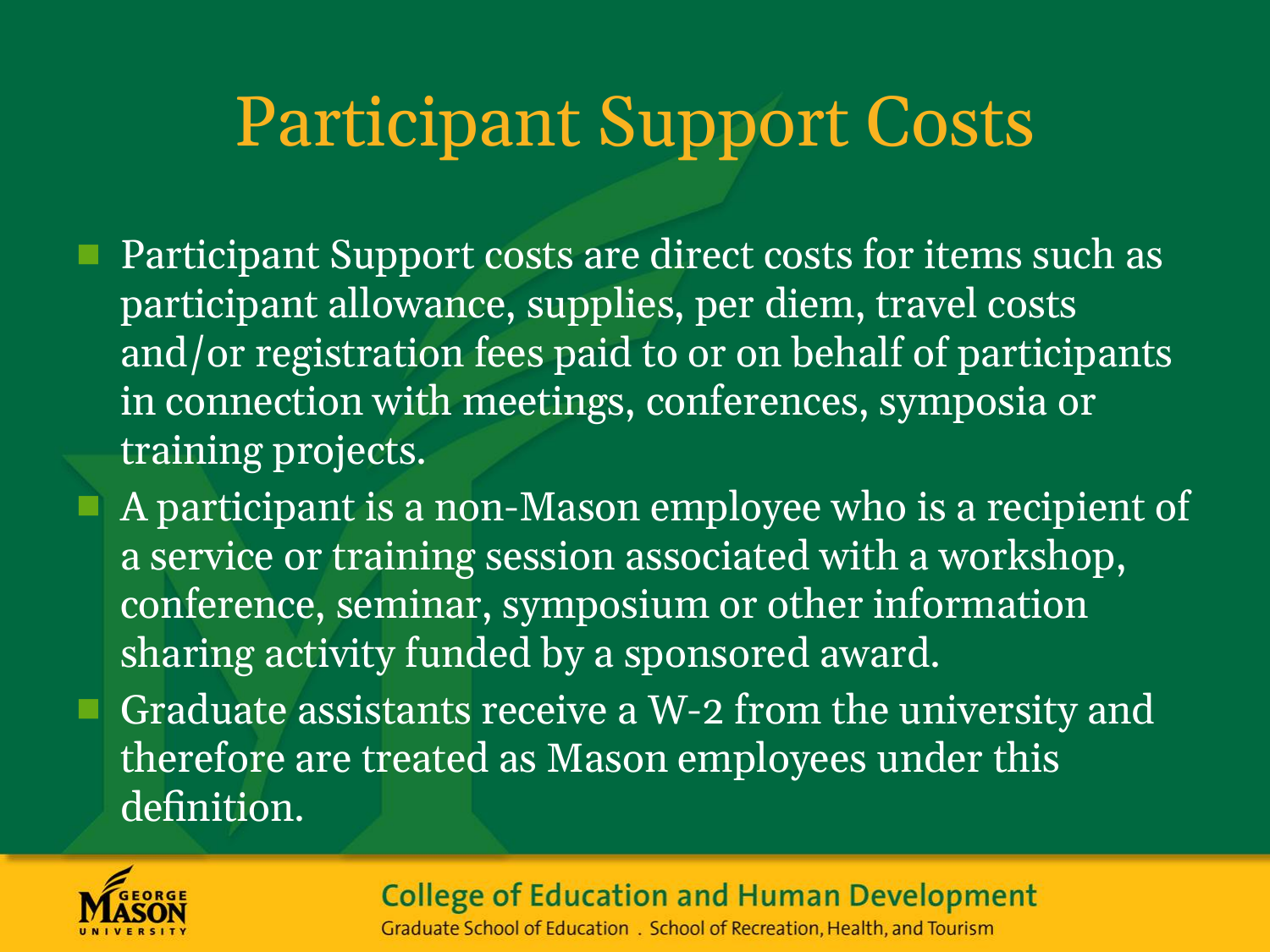

# Participant Support Costs
Participant Support costs are direct costs for items such as participant allowance, supplies, per diem, travel costs and/or registration fees paid to or on behalf of participants in connection with meetings, conferences, symposia or training projects.
A participant is a non-Mason employee who is a recipient of a service or training session associated with a workshop, conference, seminar, symposium or other information sharing activity funded by a sponsored award.
Graduate assistants receive a W-2 from the university and therefore are treated as Mason employees under this definition.